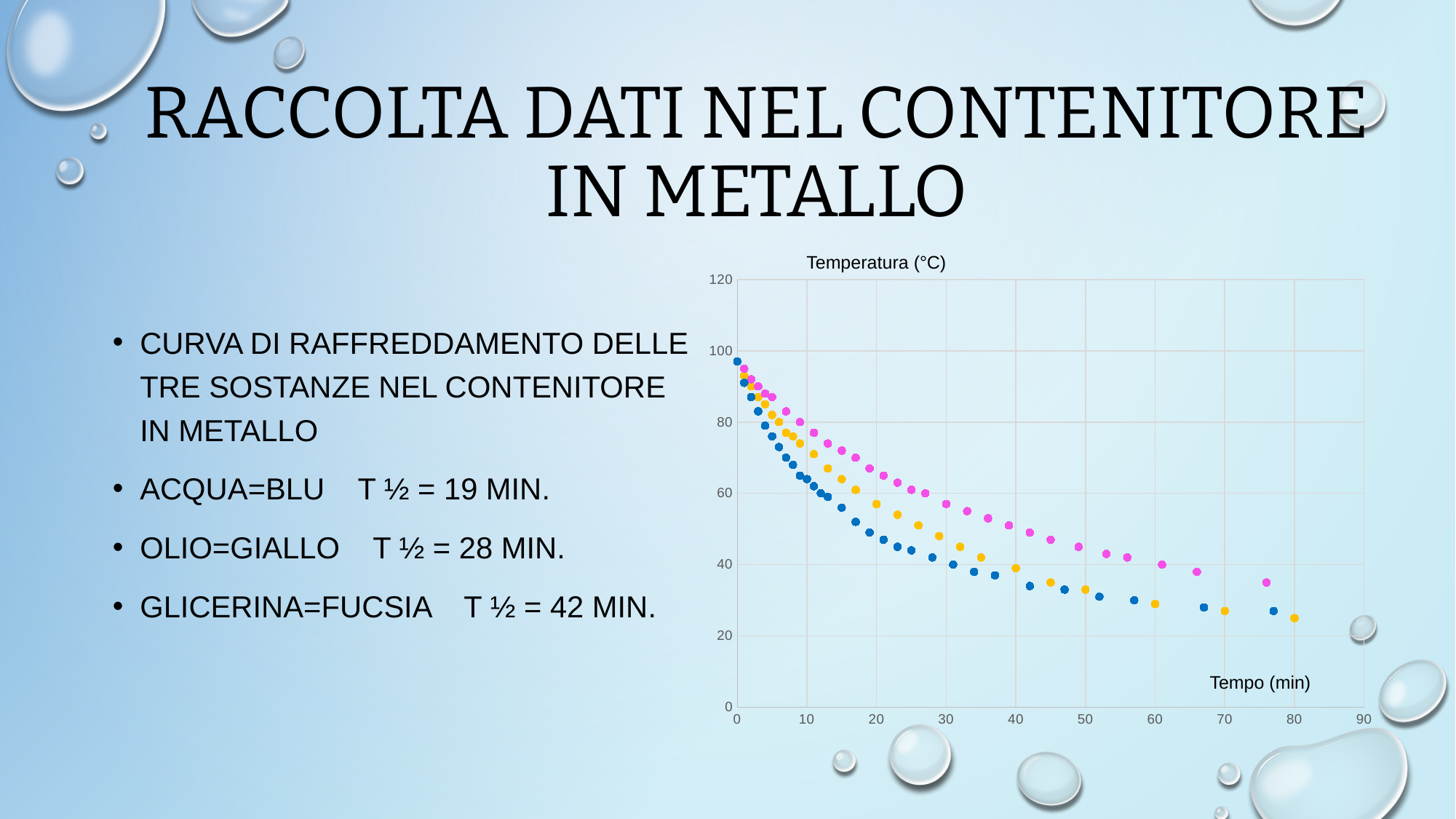

# Raccolta dati nel contenitore in metallo
Temperatura (°C)

### Chart

| Category |  |  |  |
|---|---|---|---|
Curva di raffreddamento delle tre sostanze nel contenitore in metallo
Acqua=blu    T ½ = 19 min.
Olio=giallo    T ½ = 28 min.
Glicerina=fucsia    T ½ = 42 min.
Tempo (min)